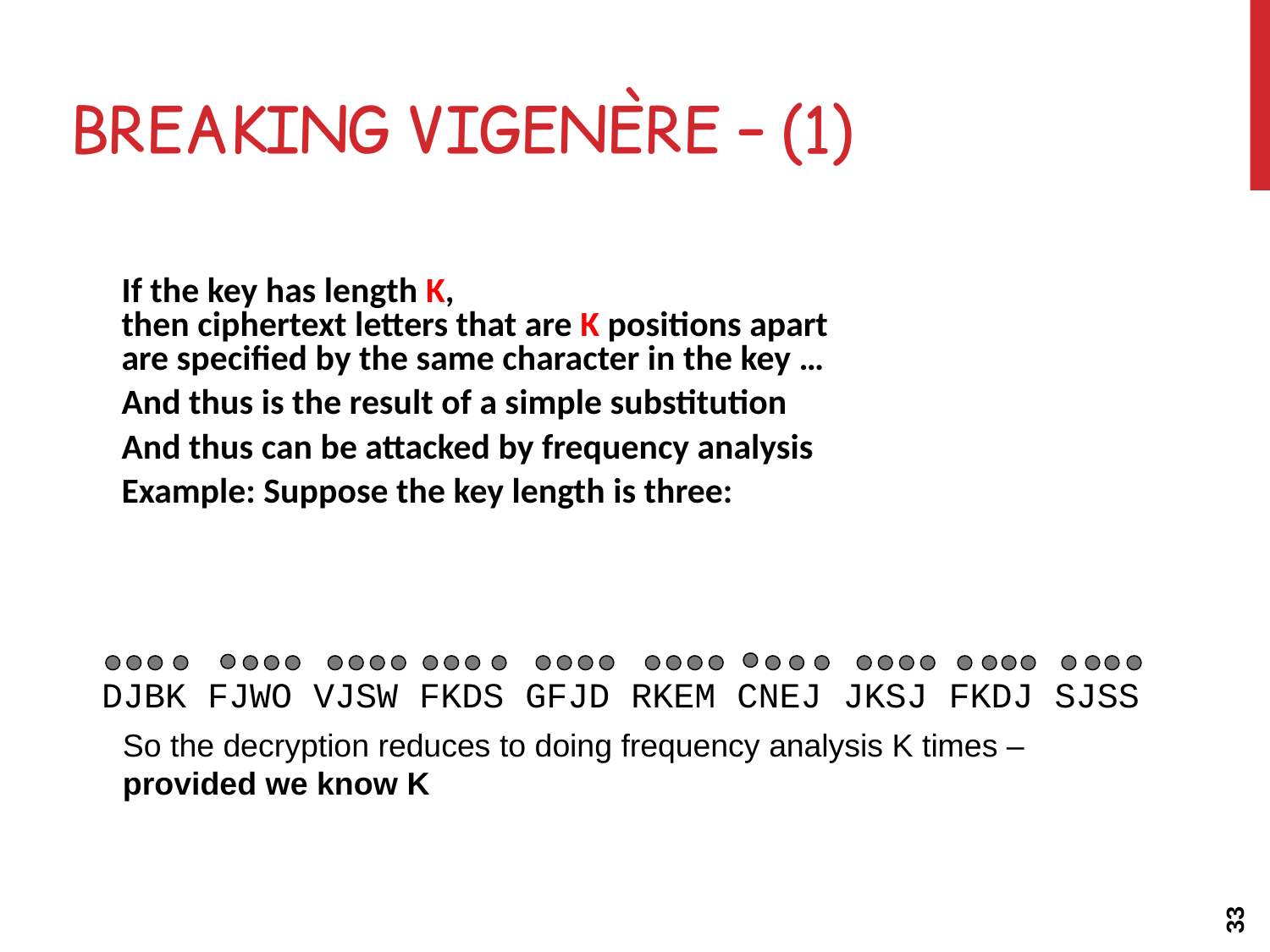

# Breaking Vigenère – (1)
If the key has length K,
then ciphertext letters that are K positions apart
are specified by the same character in the key …
And thus is the result of a simple substitution
And thus can be attacked by frequency analysis
Example: Suppose the key length is three:

DJBK FJWO VJSW FKDS GFJD RKEM CNEJ JKSJ FKDJ SJSS
So the decryption reduces to doing frequency analysis K times – provided we know K
33